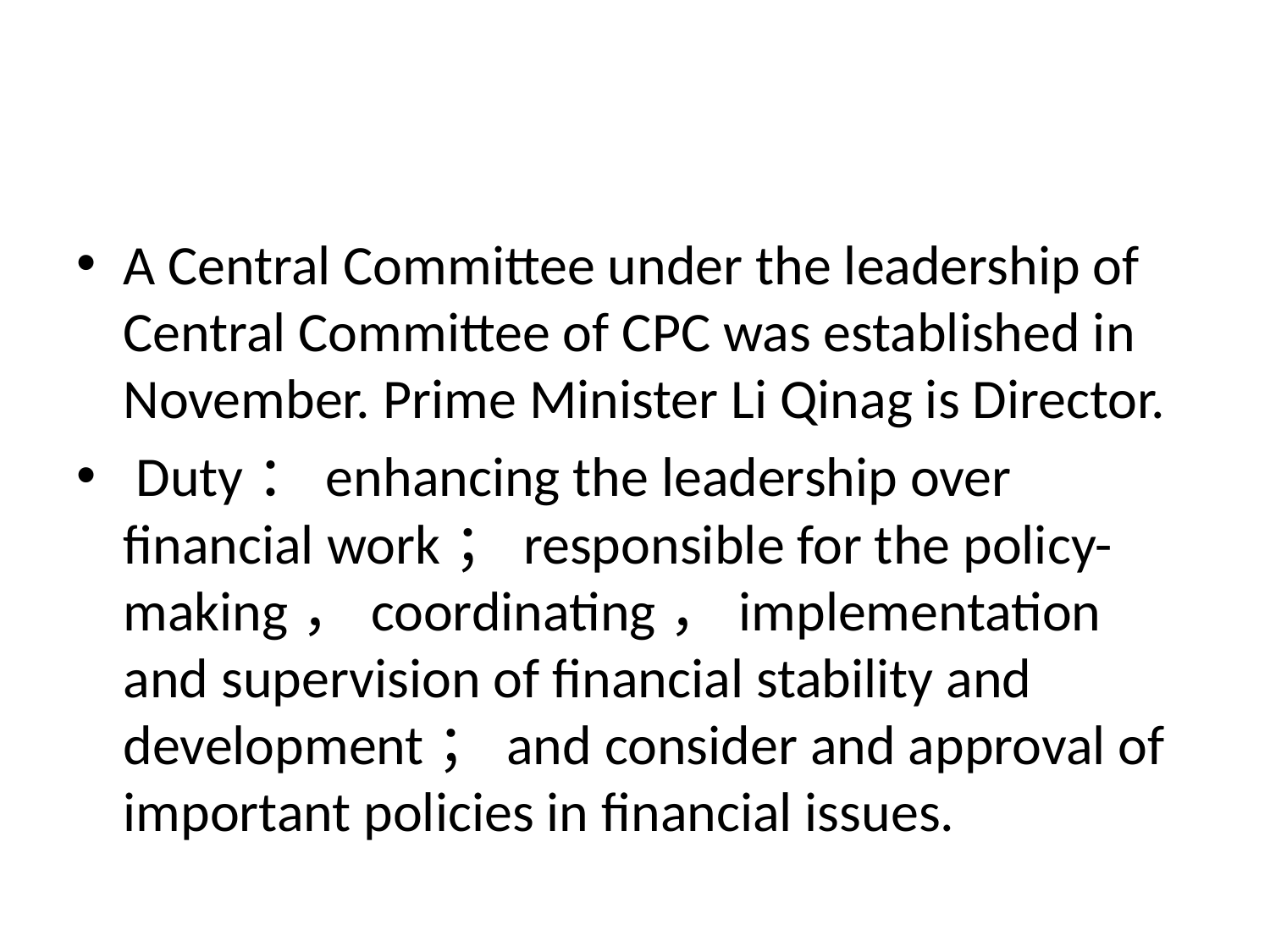

#
A Central Committee under the leadership of Central Committee of CPC was established in November. Prime Minister Li Qinag is Director.
 Duty：enhancing the leadership over financial work；responsible for the policy-making，coordinating，implementation and supervision of financial stability and development；and consider and approval of important policies in financial issues.